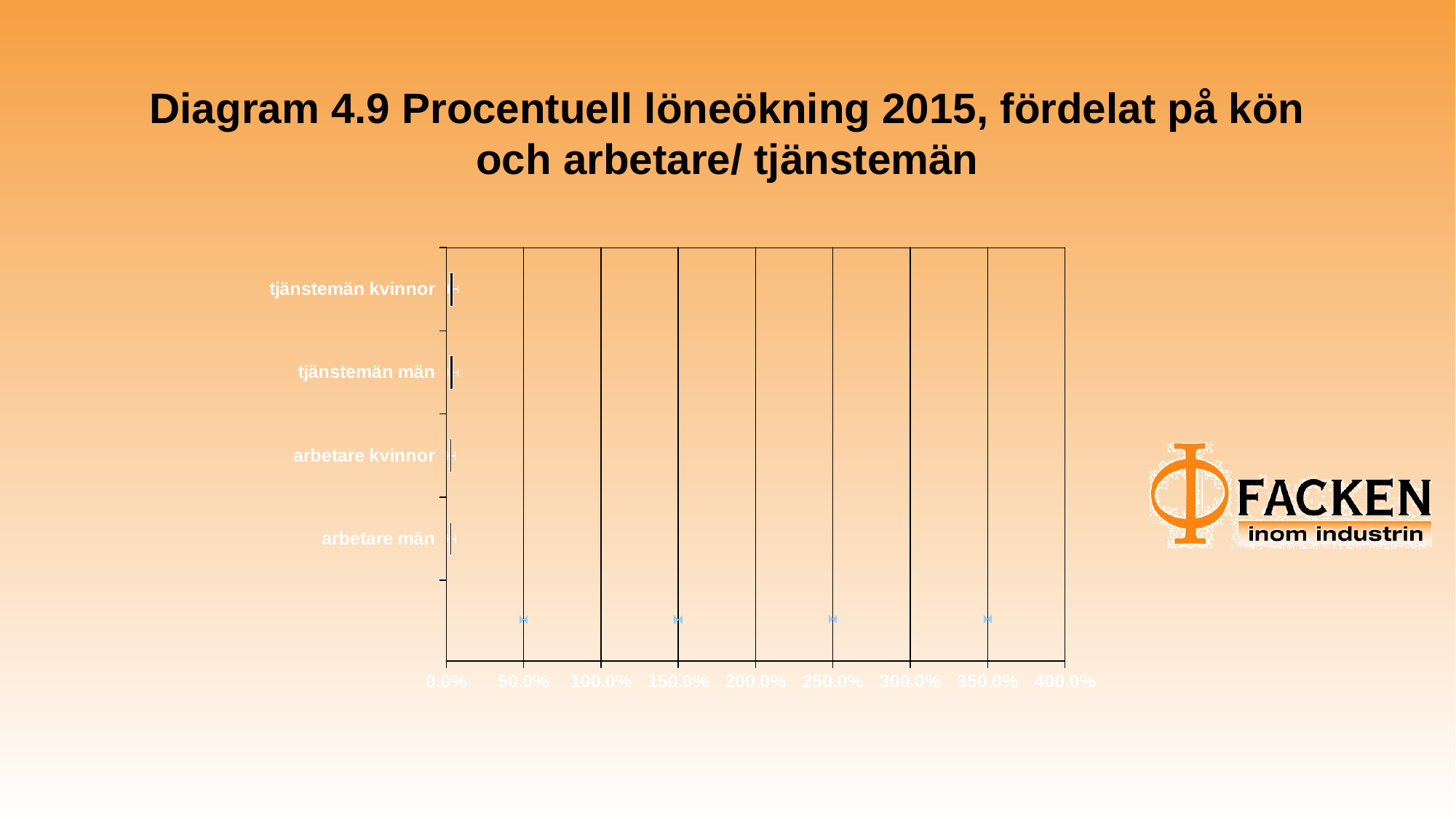

# Diagram 4.9 Procentuell löneökning 2015, fördelat på kön och arbetare/ tjänstemän

### Chart

| Category |  |  |  |  |  |  |
|---|---|---|---|---|---|---|
| arbetare män | 0.00533 | 0.0141 | 0.004910000000000001 | 0.010079999999999999 | 0.02447 | 0.5 |
| arbetare kvinnor | 0.00658 | 0.0137 | 0.0047300000000000016 | 0.009150000000000002 | 0.02336 | 1.5 |
| tjänstemän män | 0.01023 | 0.0077599999999999995 | 0.00622 | 0.017900000000000003 | 0.03481 | 2.5 |
| tjänstemän kvinnor | 0.0132 | 0.006409999999999999 | 0.005690000000000001 | 0.016860000000000003 | 0.03402999999999999 | 3.5 |